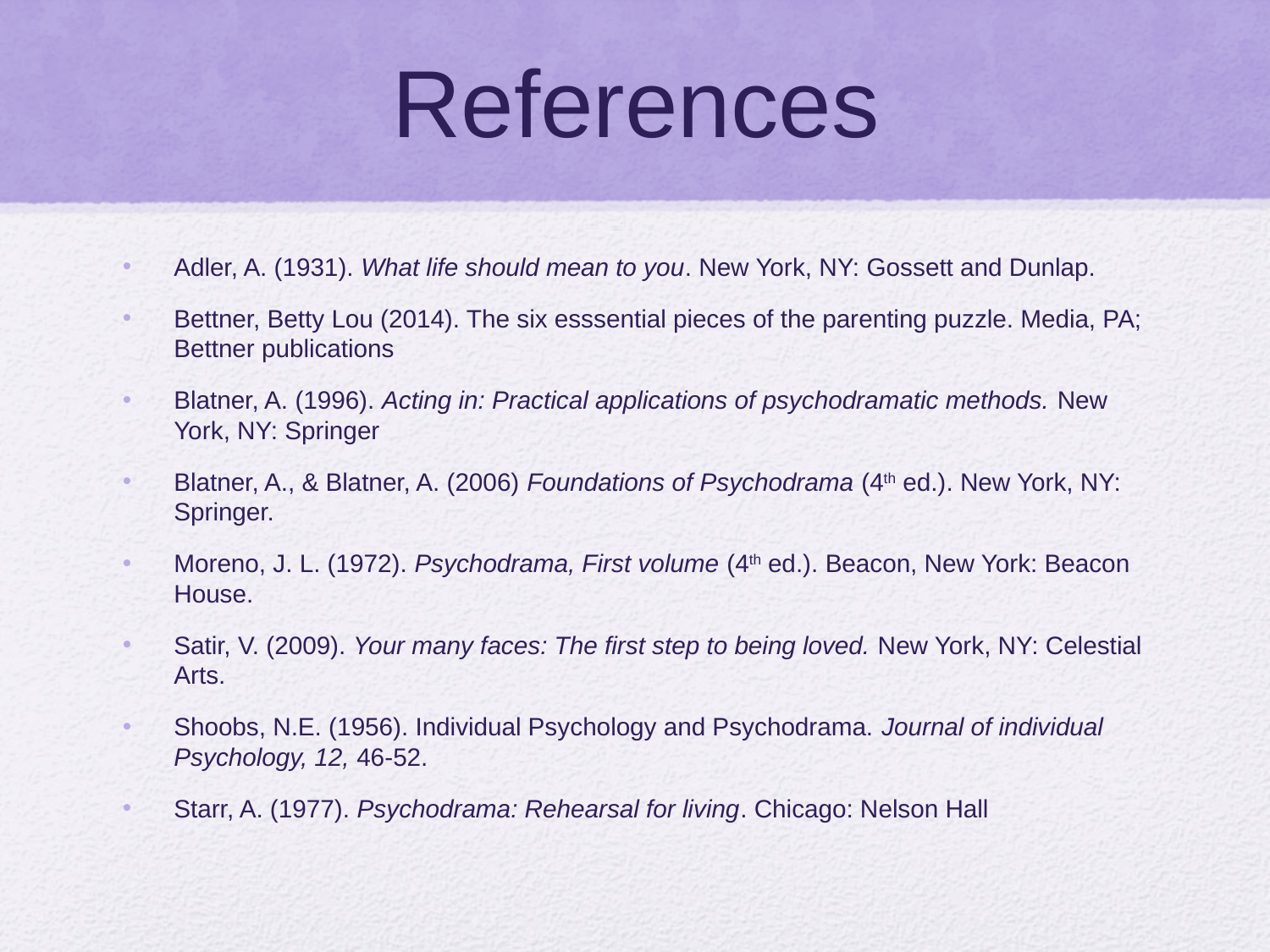

# References
Adler, A. (1931). What life should mean to you. New York, NY: Gossett and Dunlap.
Bettner, Betty Lou (2014). The six esssential pieces of the parenting puzzle. Media, PA; Bettner publications
Blatner, A. (1996). Acting in: Practical applications of psychodramatic methods. New York, NY: Springer
Blatner, A., & Blatner, A. (2006) Foundations of Psychodrama (4th ed.). New York, NY: Springer.
Moreno, J. L. (1972). Psychodrama, First volume (4th ed.). Beacon, New York: Beacon House.
Satir, V. (2009). Your many faces: The first step to being loved. New York, NY: Celestial Arts.
Shoobs, N.E. (1956). Individual Psychology and Psychodrama. Journal of individual Psychology, 12, 46-52.
Starr, A. (1977). Psychodrama: Rehearsal for living. Chicago: Nelson Hall